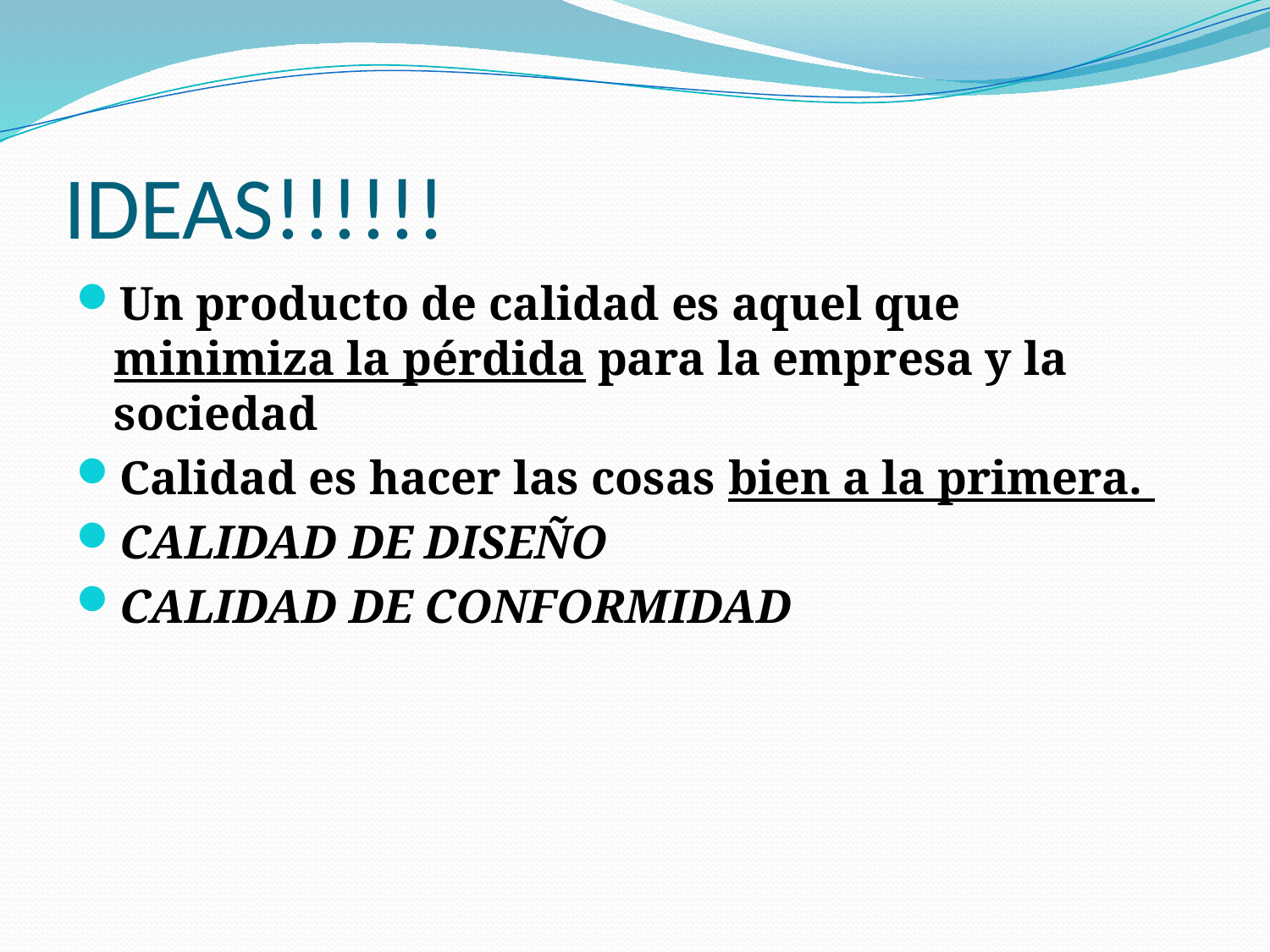

# IDEAS!!!!!!
Un producto de calidad es aquel que minimiza la pérdida para la empresa y la sociedad
Calidad es hacer las cosas bien a la primera.
CALIDAD DE DISEÑO
CALIDAD DE CONFORMIDAD